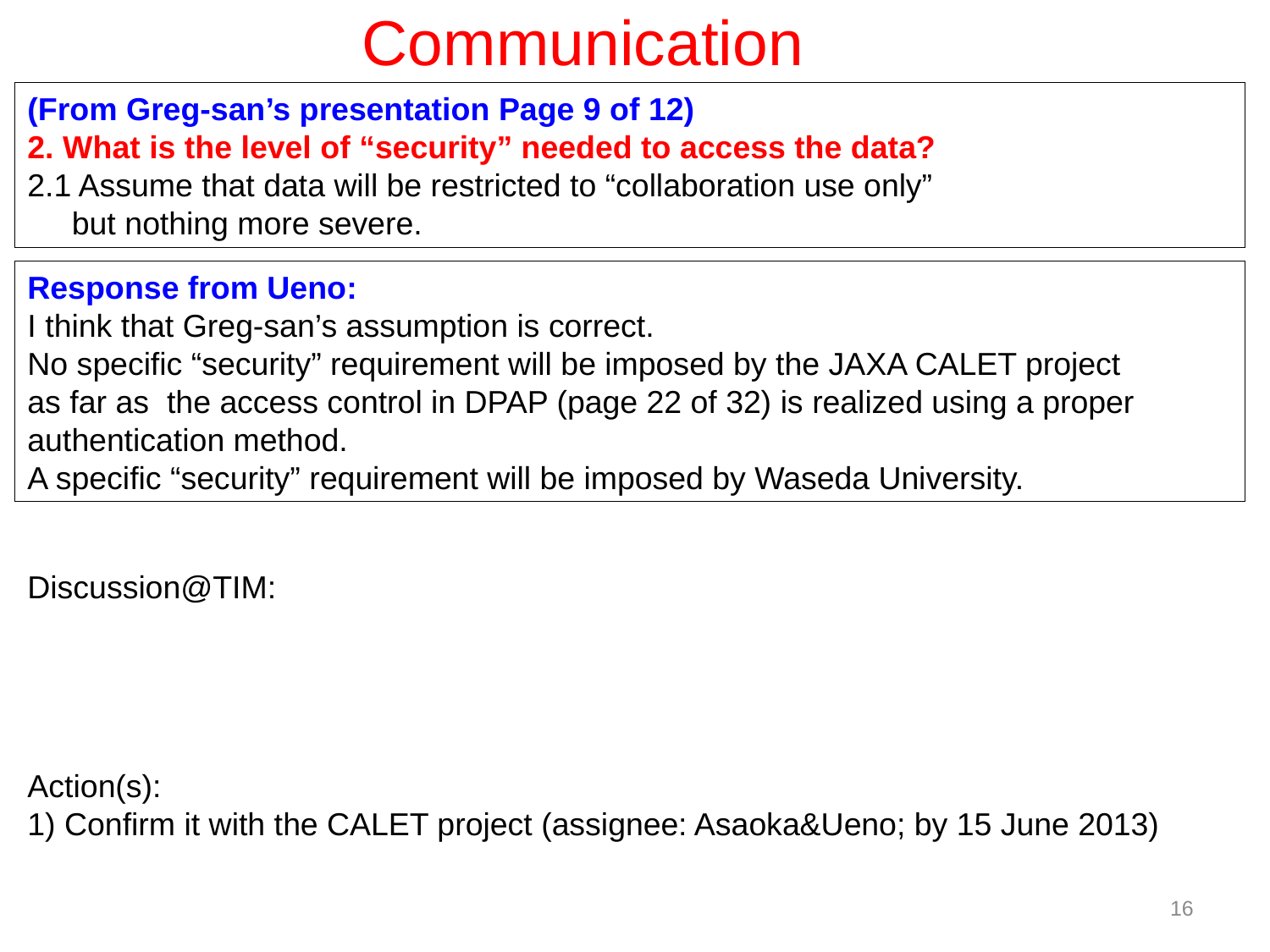

Communication
(From Greg-san’s presentation Page 9 of 12)
2. What is the level of “security” needed to access the data?
2.1 Assume that data will be restricted to “collaboration use only”
     but nothing more severe.
Response from Ueno:
I think that Greg-san’s assumption is correct.
No specific “security” requirement will be imposed by the JAXA CALET project
as far as  the access control in DPAP (page 22 of 32) is realized using a proper authentication method.
A specific “security” requirement will be imposed by Waseda University.
Discussion@TIM:

Action(s):
1) Confirm it with the CALET project (assignee: Asaoka&Ueno; by 15 June 2013)

16